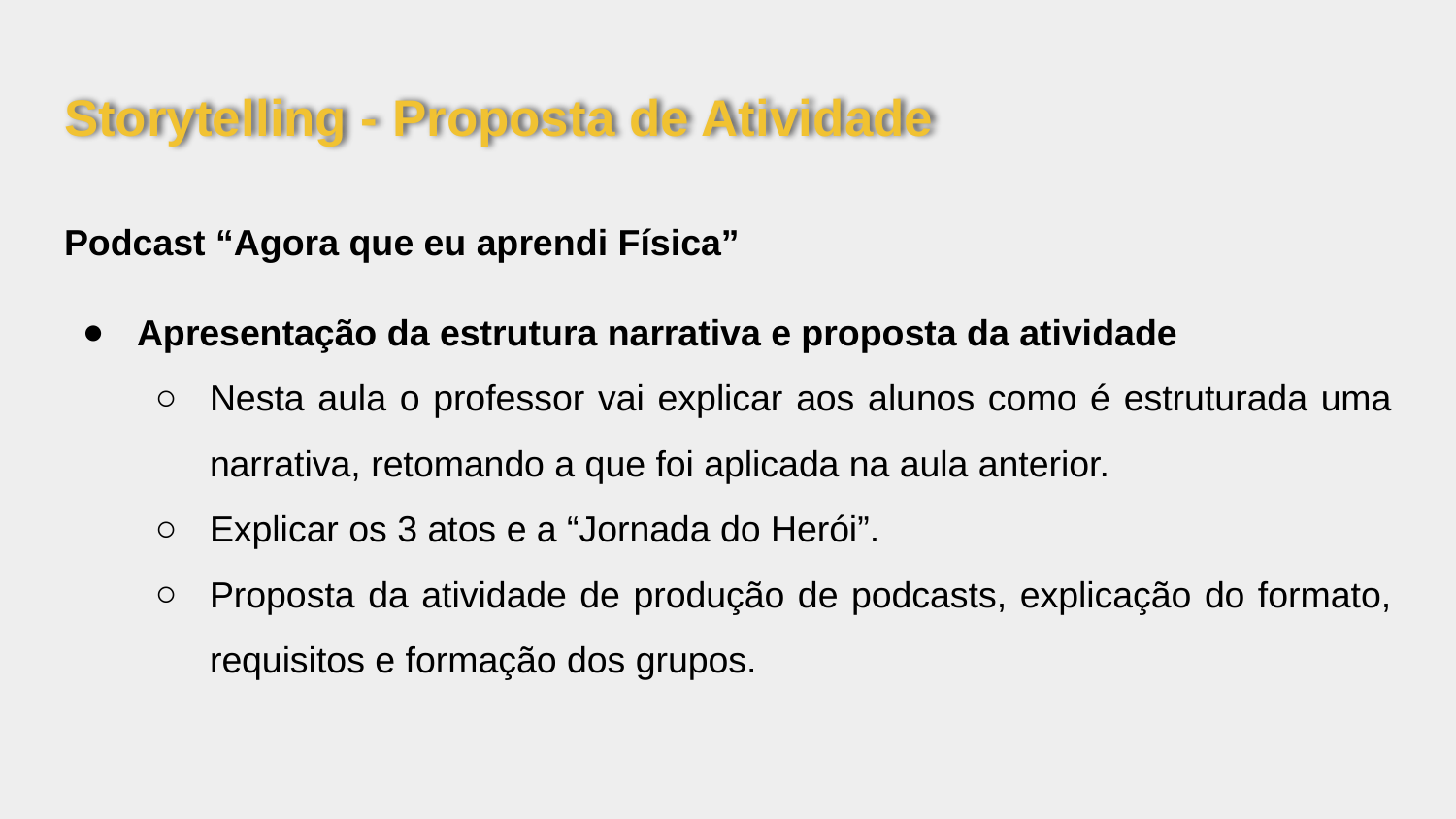

# Storytelling - Proposta de Atividade
Podcast “Agora que eu aprendi Física”
Apresentação da estrutura narrativa e proposta da atividade
Nesta aula o professor vai explicar aos alunos como é estruturada uma narrativa, retomando a que foi aplicada na aula anterior.
Explicar os 3 atos e a “Jornada do Herói”.
Proposta da atividade de produção de podcasts, explicação do formato, requisitos e formação dos grupos.